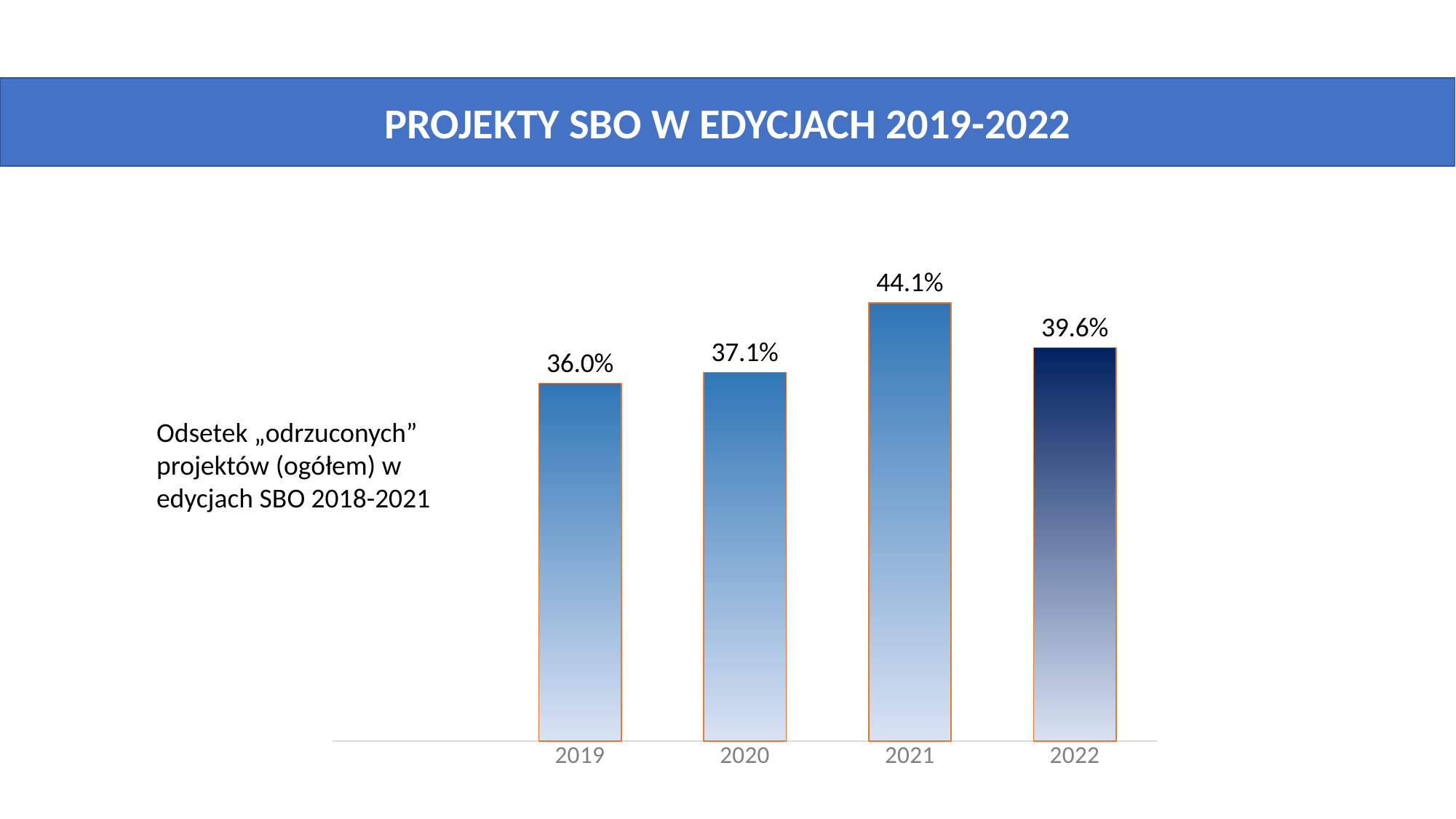

#
PROJEKTY SBO W EDYCJACH 2019-2022

### Chart

| Category |  |
|---|---|
|  | None |
| 2019 | 0.36 |
| 2020 | 0.371 |
| 2021 | 0.441 |
| 2022 | 0.396 |
Odsetek „odrzuconych” projektów (ogółem) w edycjach SBO 2018-2021